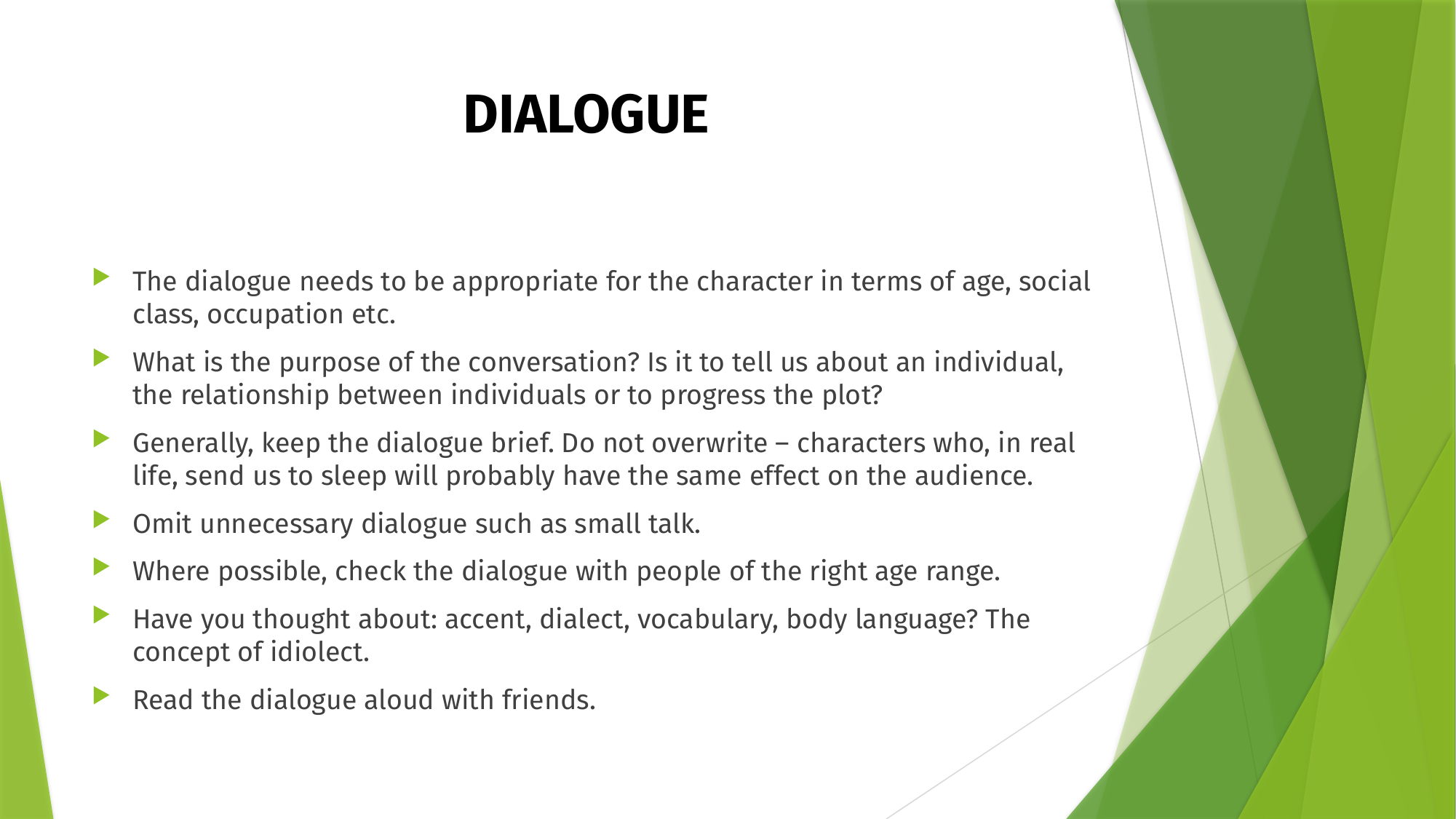

# DIALOGUE
The dialogue needs to be appropriate for the character in terms of age, social class, occupation etc.
What is the purpose of the conversation? Is it to tell us about an individual, the relationship between individuals or to progress the plot?
Generally, keep the dialogue brief. Do not overwrite – characters who, in real life, send us to sleep will probably have the same effect on the audience.
Omit unnecessary dialogue such as small talk.
Where possible, check the dialogue with people of the right age range.
Have you thought about: accent, dialect, vocabulary, body language? The concept of idiolect.
Read the dialogue aloud with friends.